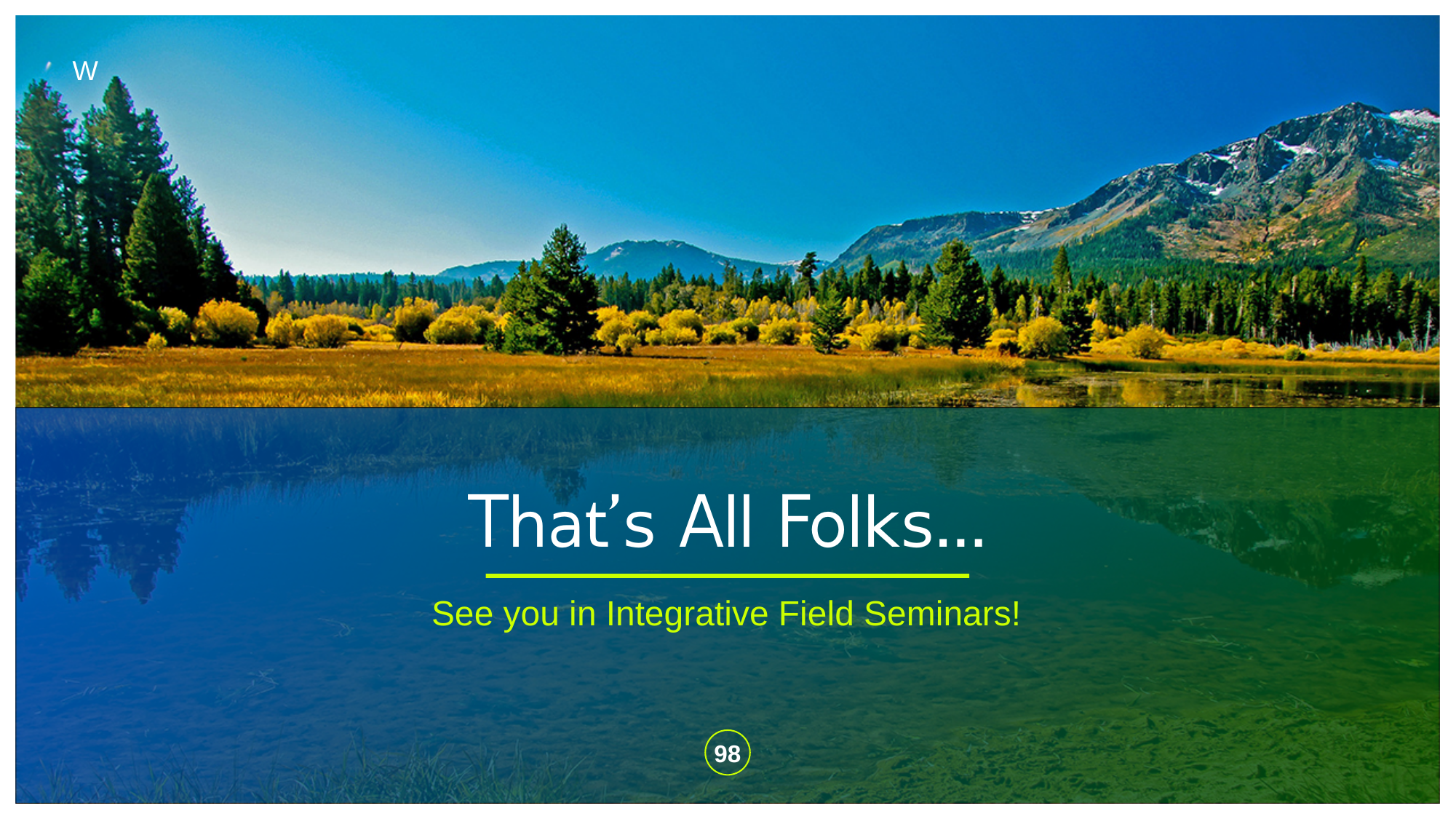

W
# That’s All Folks…
See you in Integrative Field Seminars!
98